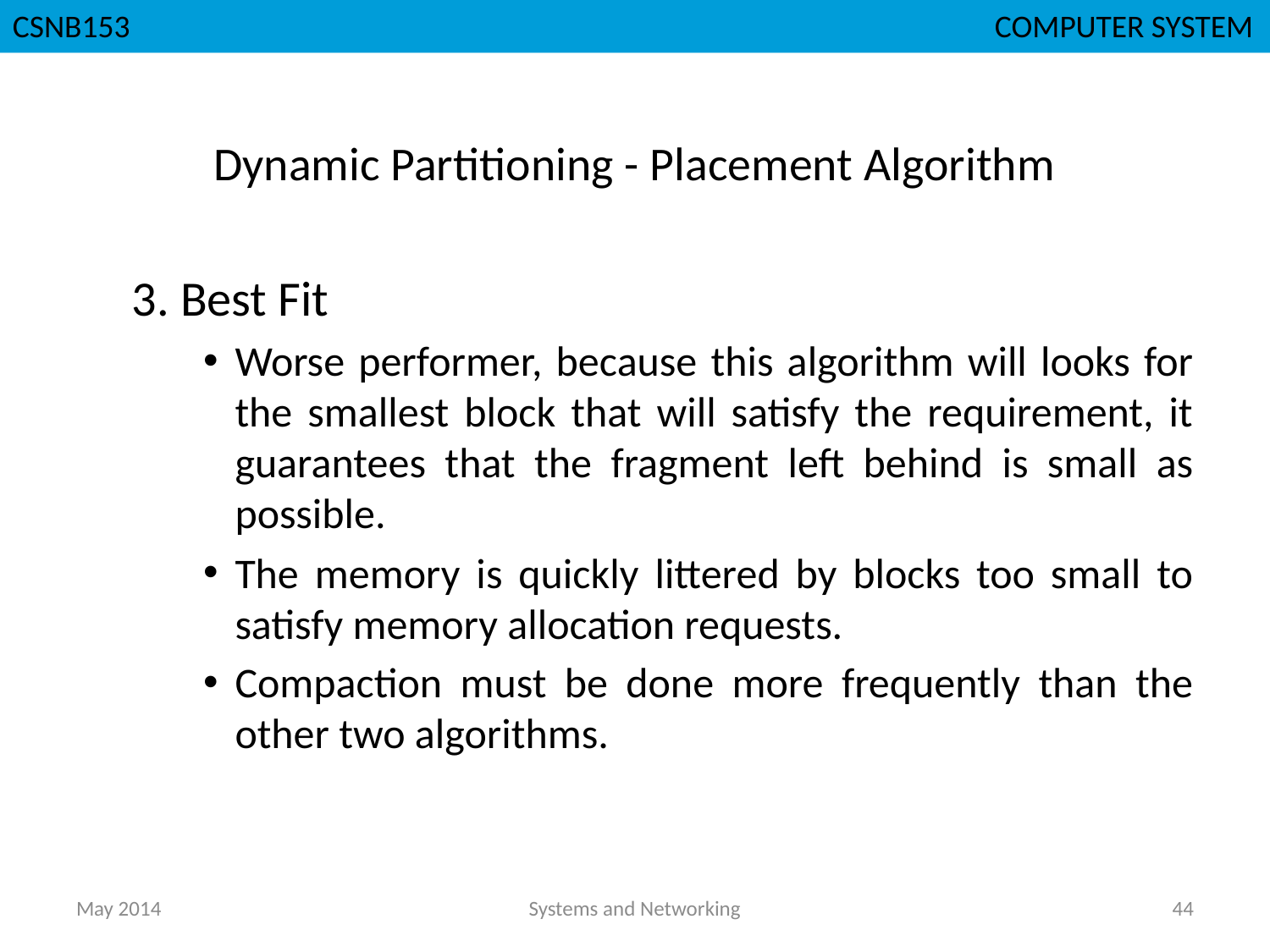

CSNB153							             COMPUTER SYSTEM
# Dynamic Partitioning - Placement Algorithm
3. Best Fit
Worse performer, because this algorithm will looks for the smallest block that will satisfy the requirement, it guarantees that the fragment left behind is small as possible.
The memory is quickly littered by blocks too small to satisfy memory allocation requests.
Compaction must be done more frequently than the other two algorithms.
May 2014
Systems and Networking
44